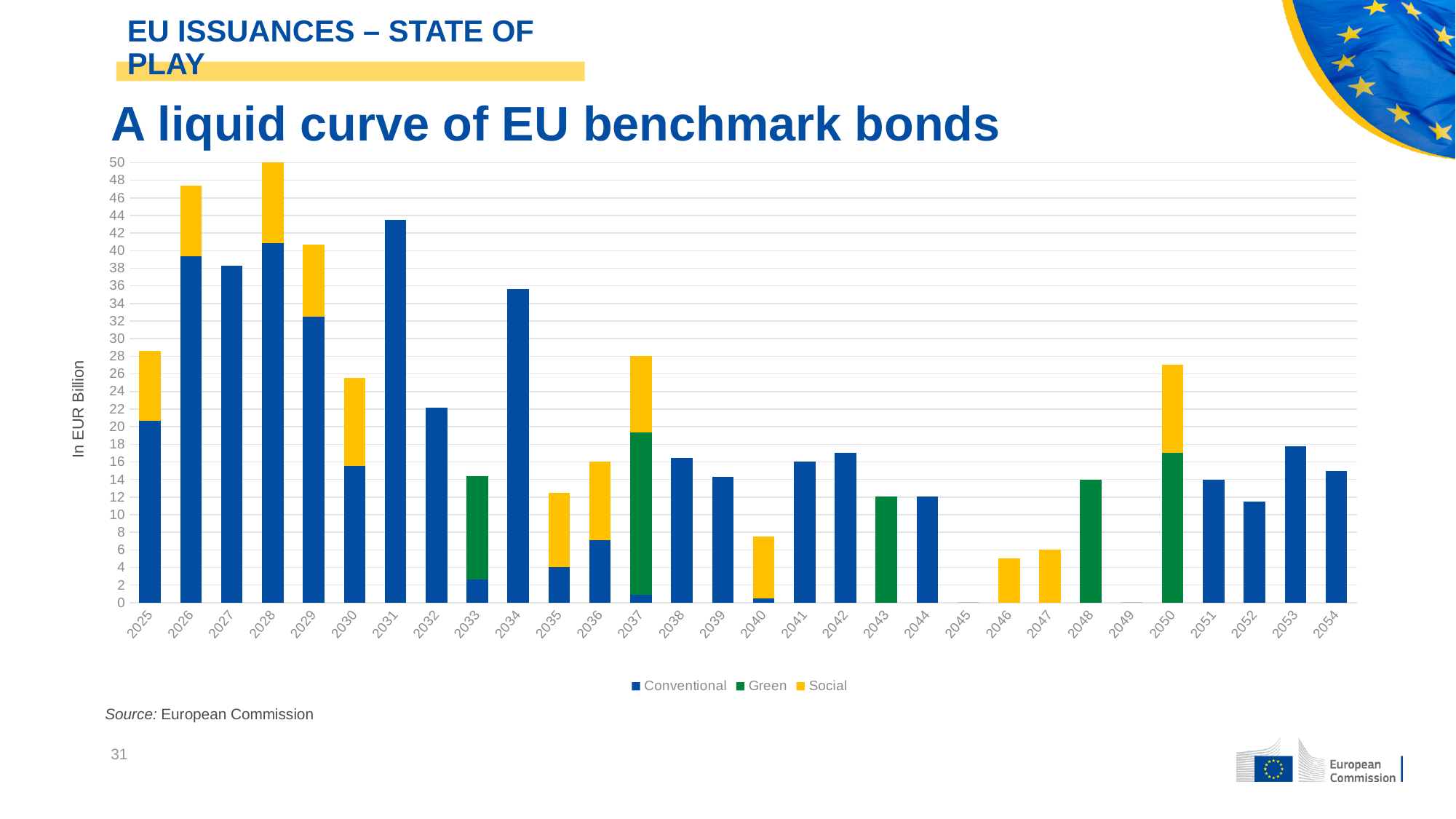

# A liquid curve of EU benchmark bonds
EU ISSUANCES – STATE OF PLAY

### Chart

| Category | Conventional | Green | Social |
|---|---|---|---|
| 2025 | 20.634 | 0.0 | 8.0 |
| 2026 | 39.384 | 0.0 | 8.0 |
| 2027 | 38.26 | 0.0 | 0.0 |
| 2028 | 40.884 | 0.0 | 10.0 |
| 2029 | 32.542 | 0.0 | 8.137 |
| 2030 | 15.521 | 0.0 | 10.0 |
| 2031 | 43.51 | 0.0 | 0.0 |
| 2032 | 22.12 | 0.0 | 0.0 |
| 2033 | 2.615 | 11.756 | 0.0 |
| 2034 | 35.664 | 0.0 | 0.0 |
| 2035 | 4.015 | 0.0 | 8.5 |
| 2036 | 7.075 | 0.0 | 9.0 |
| 2037 | 0.9 | 18.448 | 8.718 |
| 2038 | 16.416 | 0.0 | 0.0 |
| 2039 | 14.277 | 0.0 | 0.0 |
| 2040 | 0.5 | 0.0 | 7.0 |
| 2041 | 16.003 | 0.0 | 0.0 |
| 2042 | 17.0 | 0.0 | 0.0 |
| 2043 | 0.0 | 12.027 | 0.0 |
| 2044 | 12.036 | 0.0 | 0.0 |
| 2045 | 0.0 | 0.0 | 0.0 |
| 2046 | 0.0 | 0.0 | 5.0 |
| 2047 | 0.0 | 0.0 | 6.0 |
| 2048 | 0.0 | 14.0 | 0.0 |
| 2049 | 0.0 | 0.0 | 0.0 |
| 2050 | 0.0 | 17.0 | 10.0 |
| 2051 | 14.0 | 0.0 | 0.0 |
| 2052 | 11.447 | 0.0 | 0.0 |
| 2053 | 17.812 | 0.0 | 0.0 |
| 2054 | 15.0 | 0.0 | 0.0 |
In EUR Billion
Source: European Commission
31
31